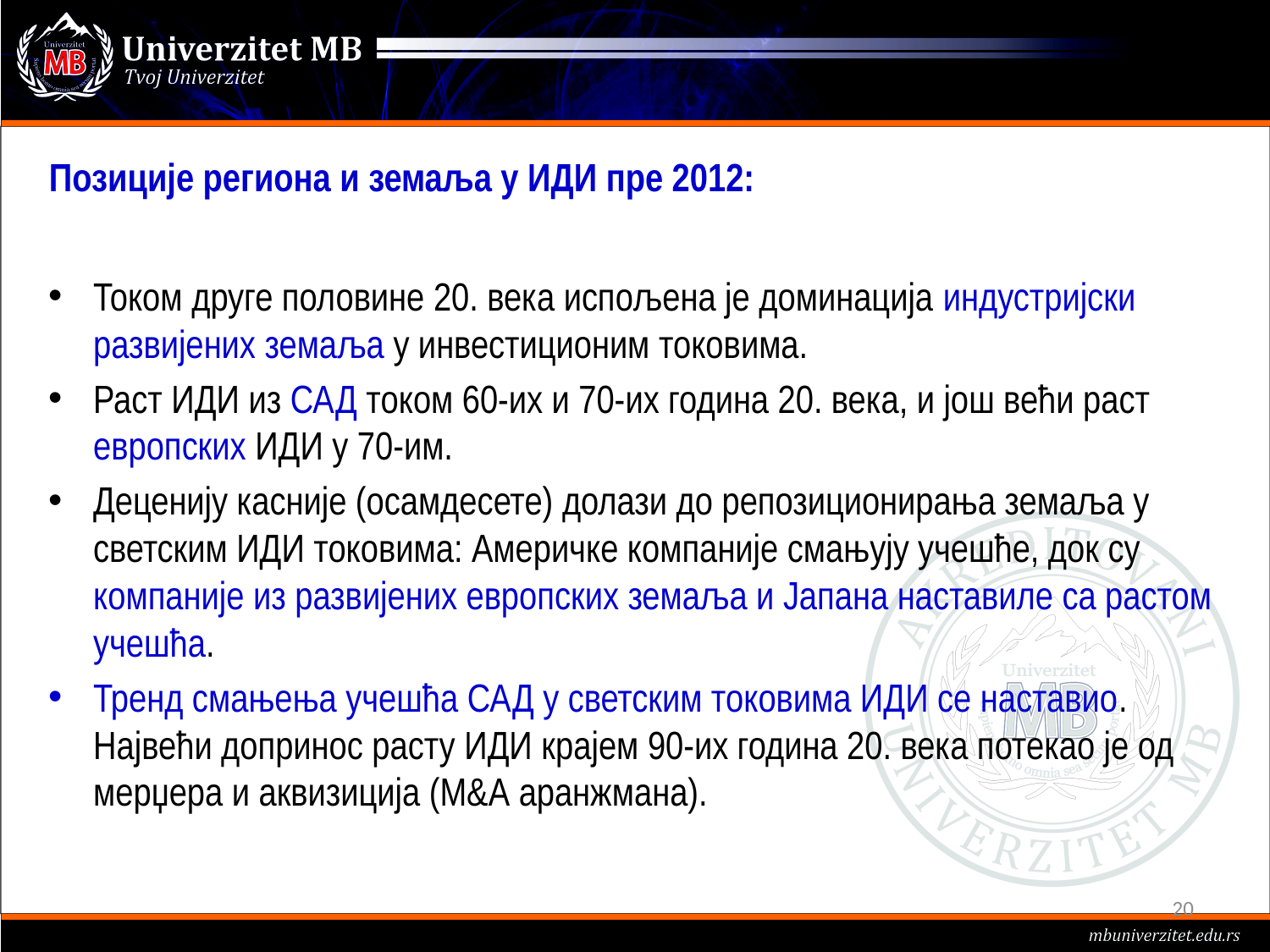

Позиције региона и земаља у ИДИ пре 2012:

Током друге половине 20. века испољена је доминација индустријски развијених земаља у инвестиционим токовима.
Раст ИДИ из САД током 60-их и 70-их година 20. века, и још већи раст европских ИДИ у 70-им.
Деценију касније (осамдесете) долази до репозиционирања земаља у светским ИДИ токовима: Америчке компаније смањују учешће, док су компаније из развијених европских земаља и Јапана наставиле са растом учешћа.
Тренд смањења учешћа САД у светским токовима ИДИ се наставио. Највећи допринос расту ИДИ крајем 90-их година 20. века потекао је од мерџера и аквизиција (М&А аранжмана).
20